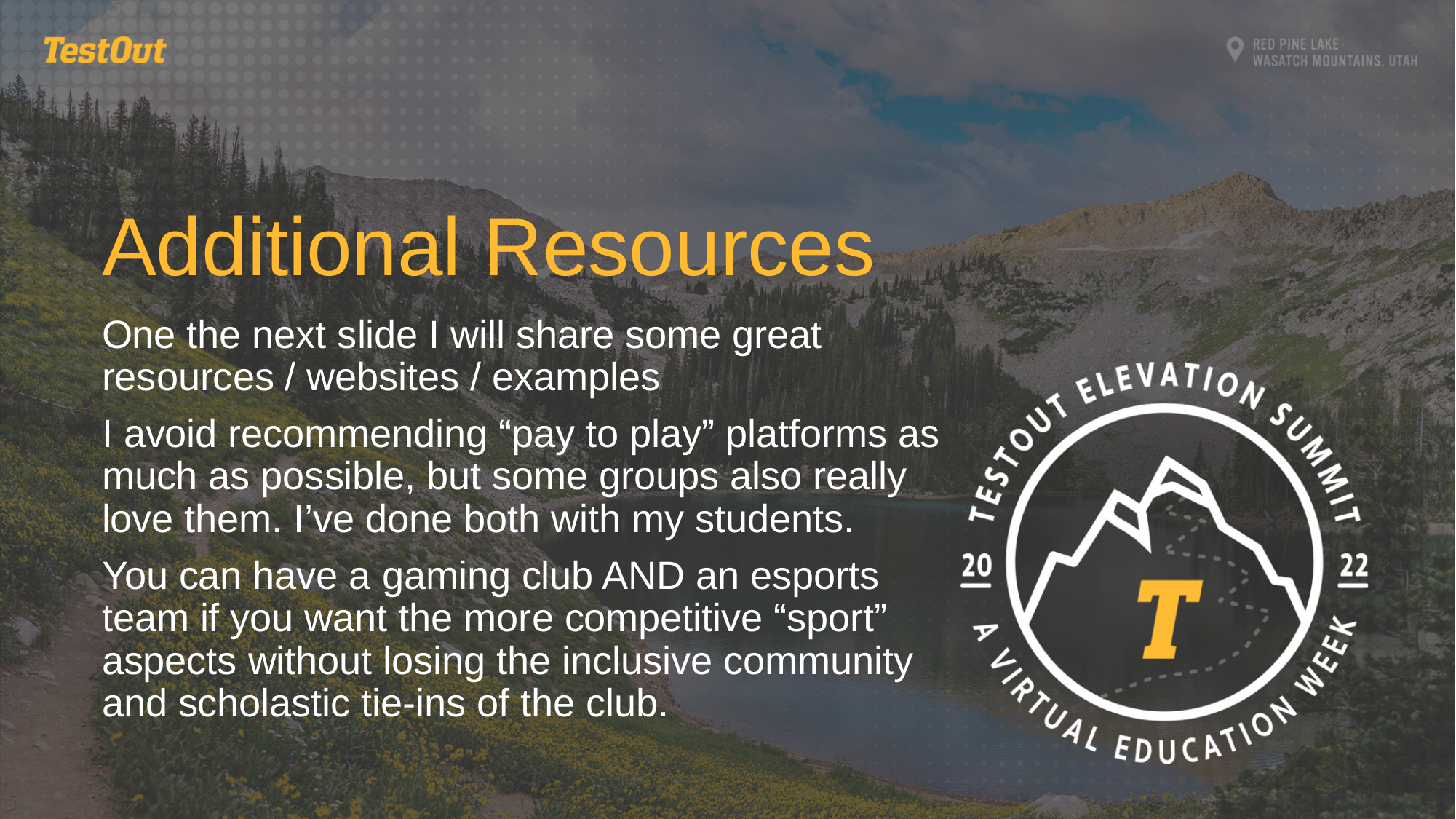

Additional Resources
One the next slide I will share some great resources / websites / examples
I avoid recommending “pay to play” platforms as much as possible, but some groups also really love them. I’ve done both with my students.
You can have a gaming club AND an esports team if you want the more competitive “sport” aspects without losing the inclusive community and scholastic tie-ins of the club.